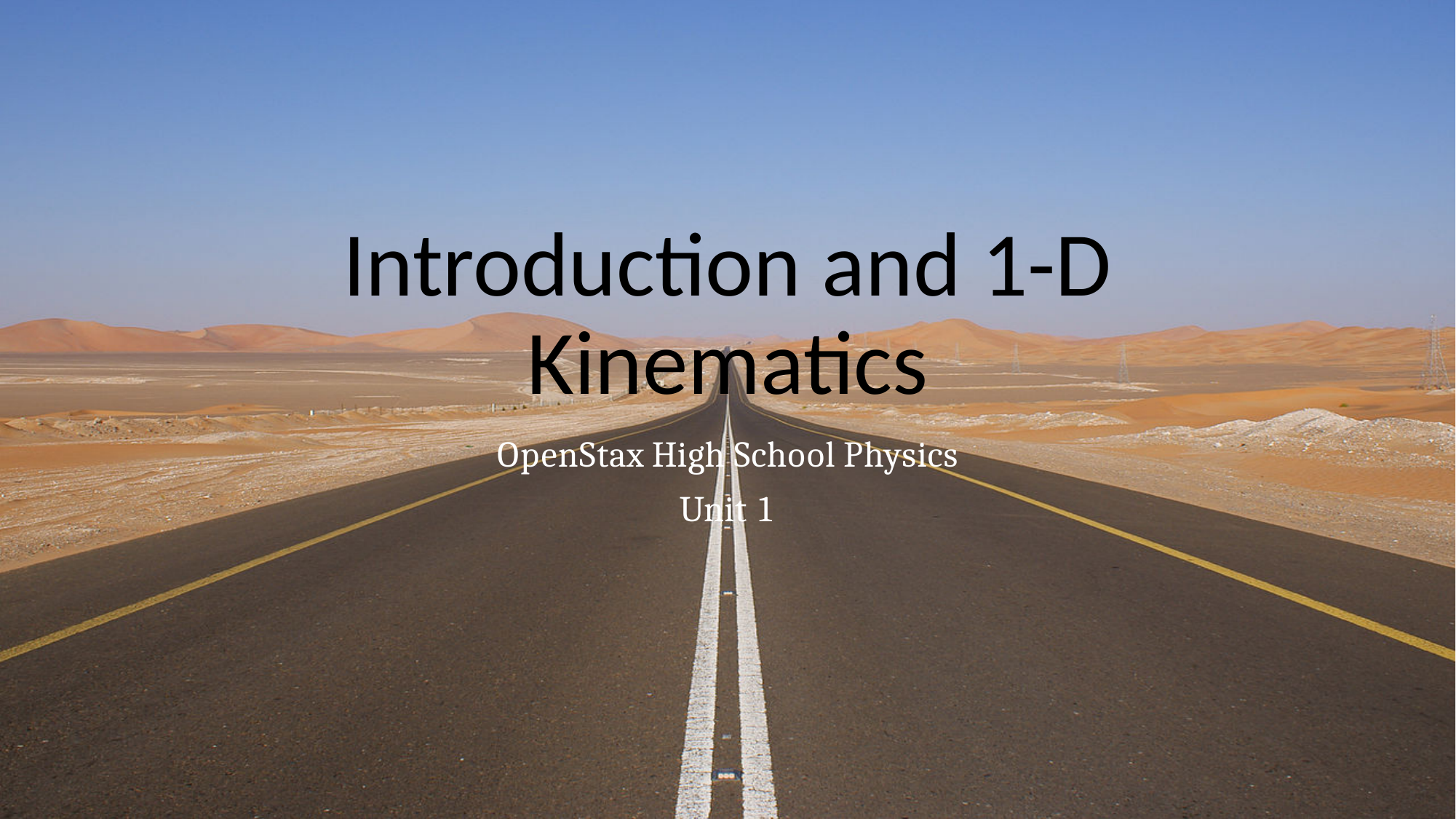

# Introduction and 1-D Kinematics
OpenStax High School Physics
Unit 1